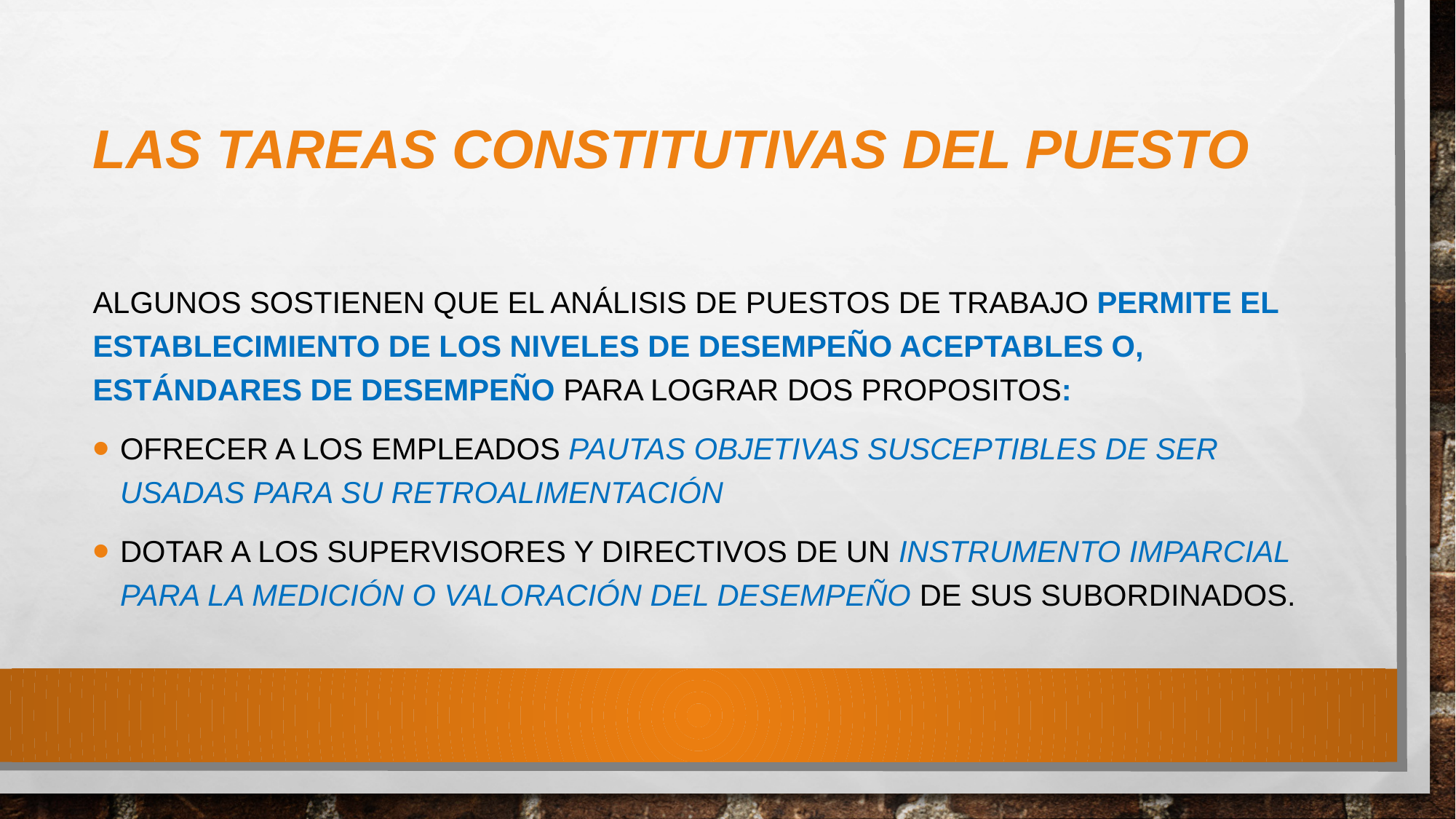

# Las tareas constitutivas del puesto
Algunos sostienen que el análisis de puestos de trabajo permite el establecimiento de los niveles de desempeño aceptables o, estándares de desempeño PARA LOGRAR DOS PROPOSITOS:
ofrecer a los empleados pautas objetivas susceptibles de ser usadas para su retroalimentación
dotar a los supervisores y directivos de un instrumento imparcial para la medición o valoración del desempeño de sus subordinados.